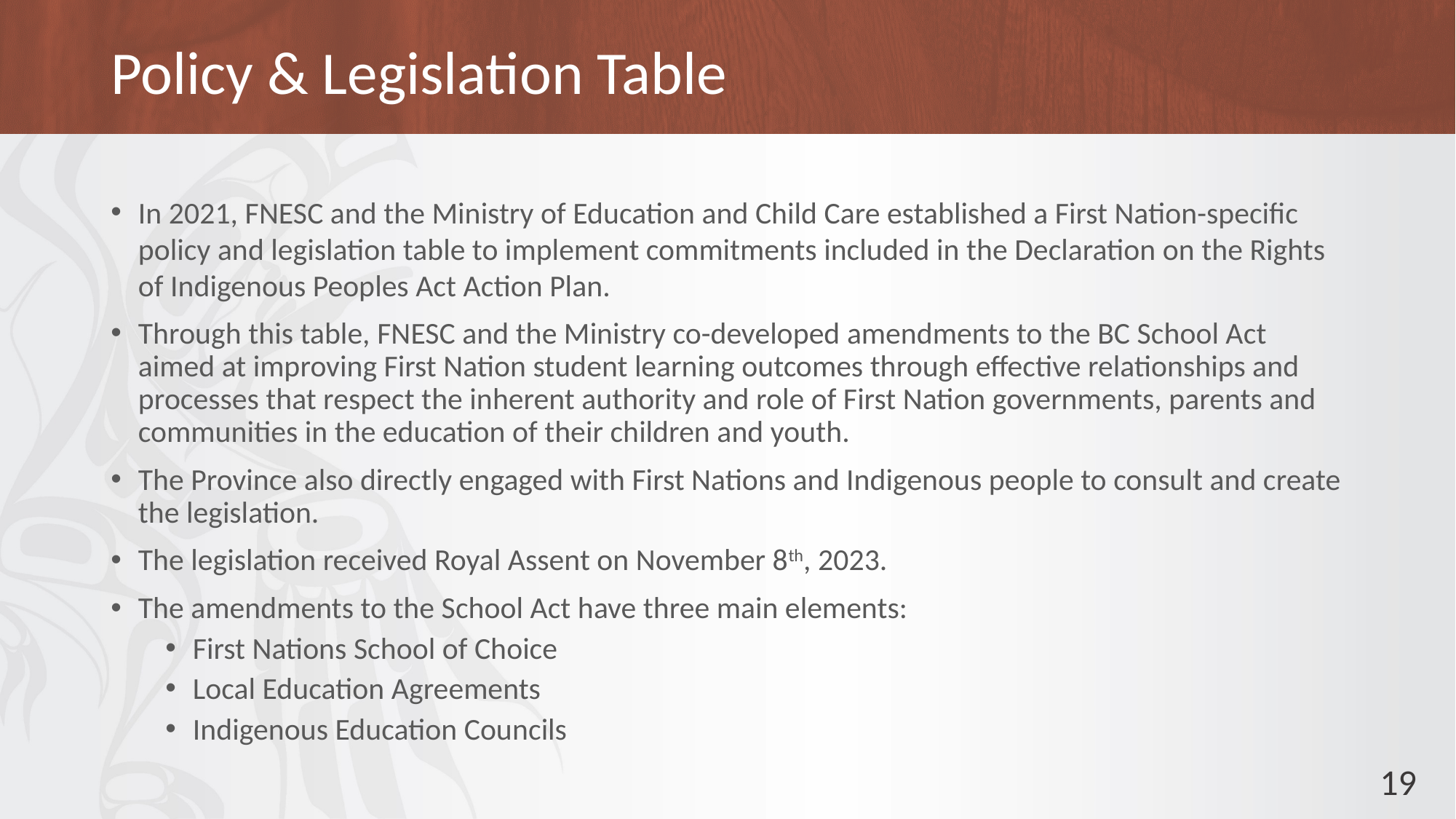

# Policy & Legislation Table
In 2021, FNESC and the Ministry of Education and Child Care established a First Nation-specific policy and legislation table to implement commitments included in the Declaration on the Rights of Indigenous Peoples Act Action Plan.
Through this table, FNESC and the Ministry co-developed amendments to the BC School Act aimed at improving First Nation student learning outcomes through effective relationships and processes that respect the inherent authority and role of First Nation governments, parents and communities in the education of their children and youth.
The Province also directly engaged with First Nations and Indigenous people to consult and create the legislation.
The legislation received Royal Assent on November 8th, 2023.
The amendments to the School Act have three main elements:
First Nations School of Choice
Local Education Agreements
Indigenous Education Councils

19